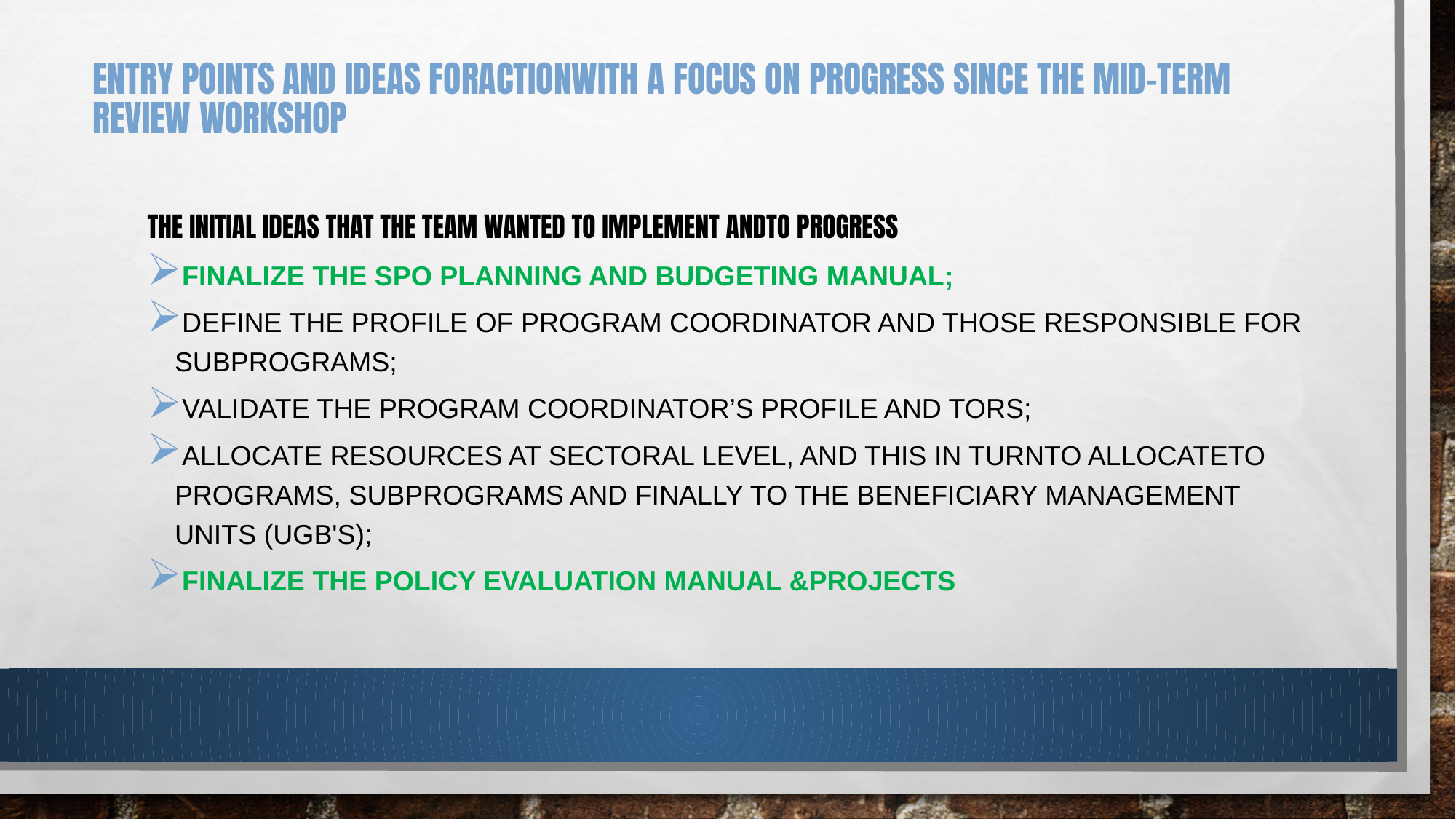

# Entry points and ideas foractionWITH a focus on progress since the Mid-Term Review Workshop
The initial ideas that the team wanted to implement andto progress
Finalize the SPO planning and budgeting manual;
Define the profile of program coordinator and those responsible for subprograms;
VALIDATE THE PROGRAM COORDINATOR’S PROFILE AND TORS;
allocate resources at sectoral level, and this in turnto allocateto programs, subprograms and finally to the Beneficiary Management Units (UGB's);
Finalize the policy evaluation manual &projects